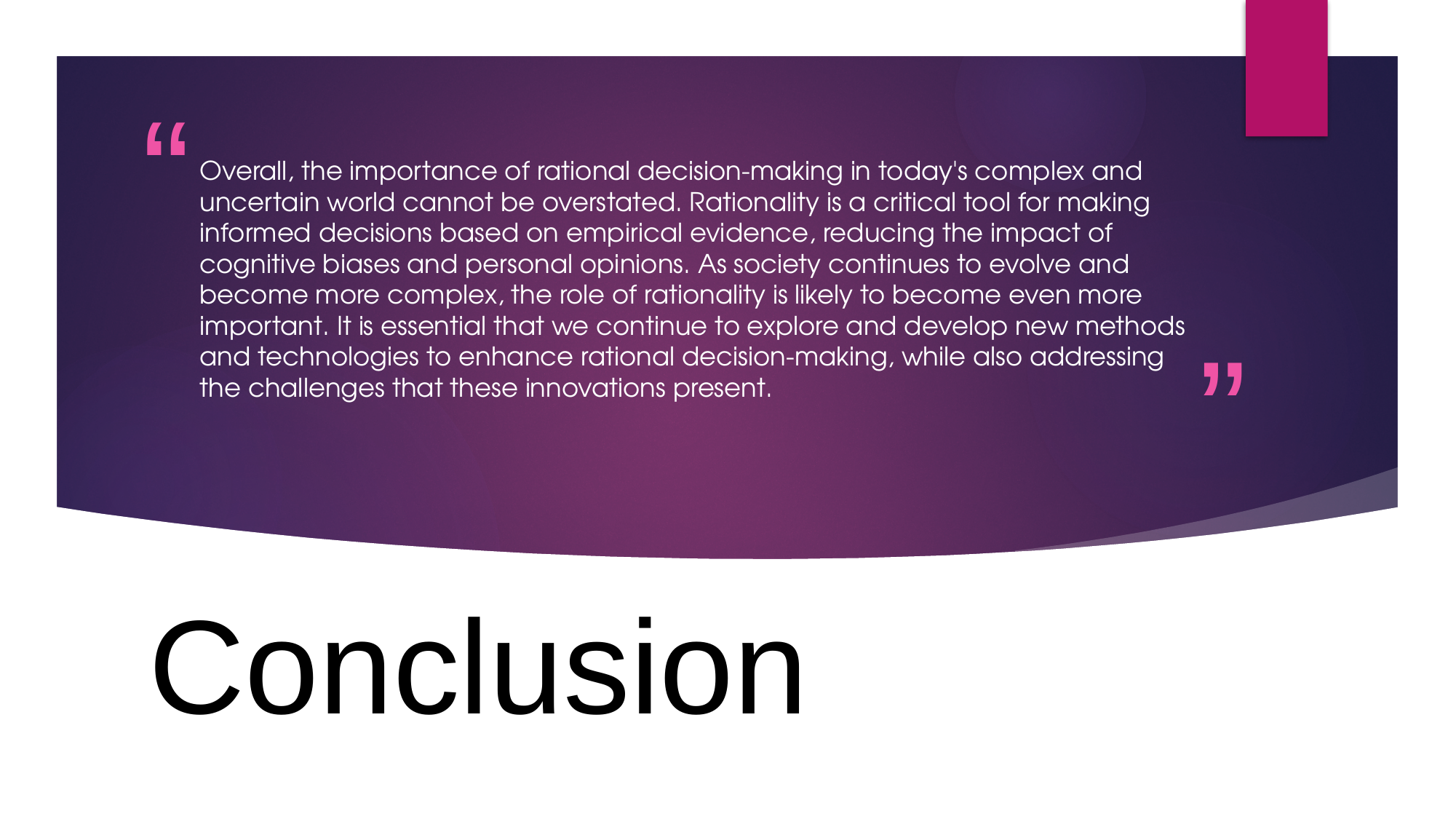

# Overall, the importance of rational decision-making in today's complex and uncertain world cannot be overstated. Rationality is a critical tool for making informed decisions based on empirical evidence, reducing the impact of cognitive biases and personal opinions. As society continues to evolve and become more complex, the role of rationality is likely to become even more important. It is essential that we continue to explore and develop new methods and technologies to enhance rational decision-making, while also addressing the challenges that these innovations present.
Conclusion